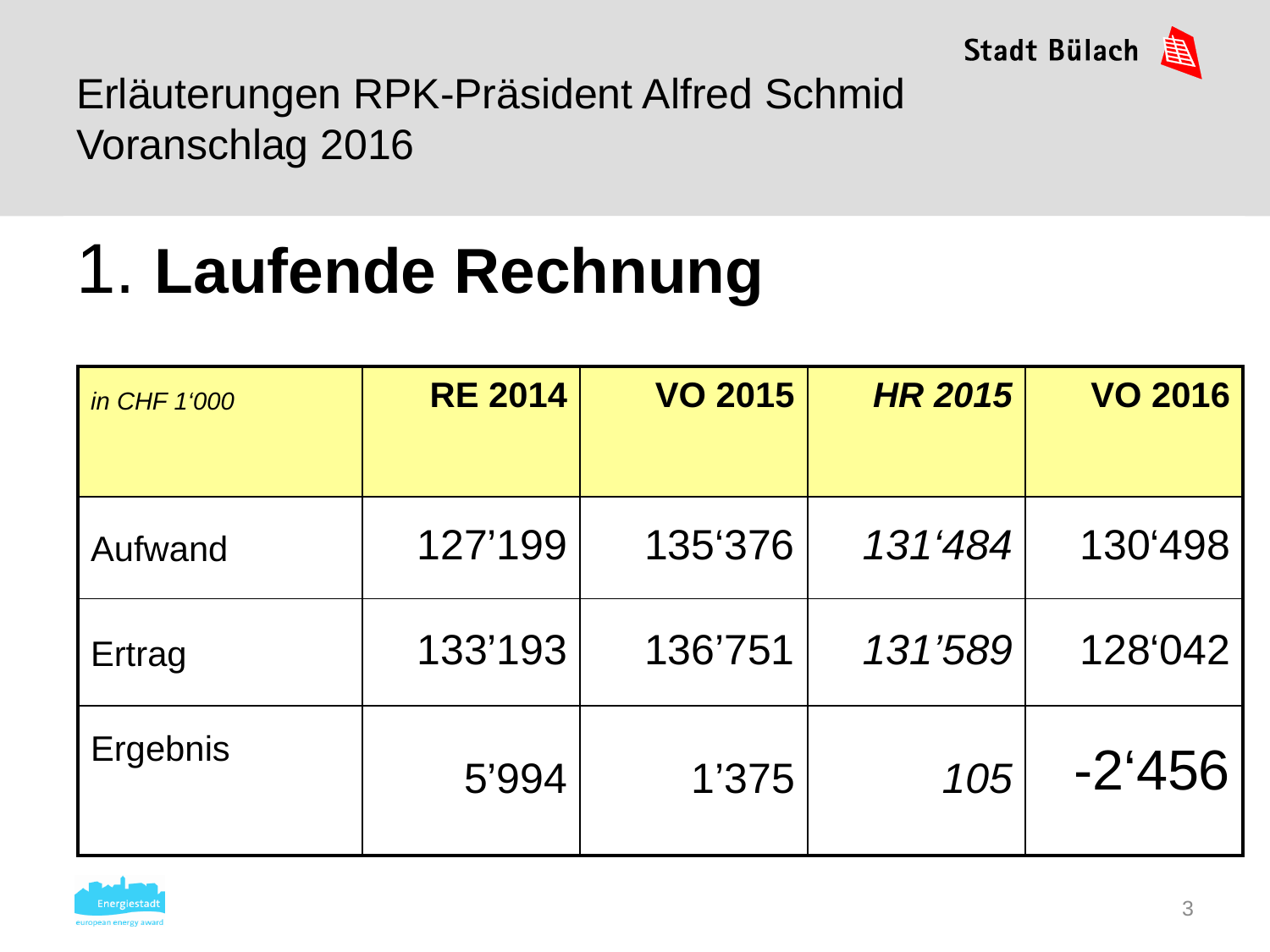

# Erläuterungen RPK-Präsident Alfred Schmid Voranschlag 2016
1. Laufende Rechnung

| in CHF 1‘000 | RE 2014 | VO 2015 | HR 2015 | VO 2016 |
| --- | --- | --- | --- | --- |
| Aufwand | 127’199 | 135‘376 | 131‘484 | 130‘498 |
| Ertrag | 133’193 | 136’751 | 131’589 | 128‘042 |
| Ergebnis | 5’994 | 1’375 | 105 | -2‘456 |
3